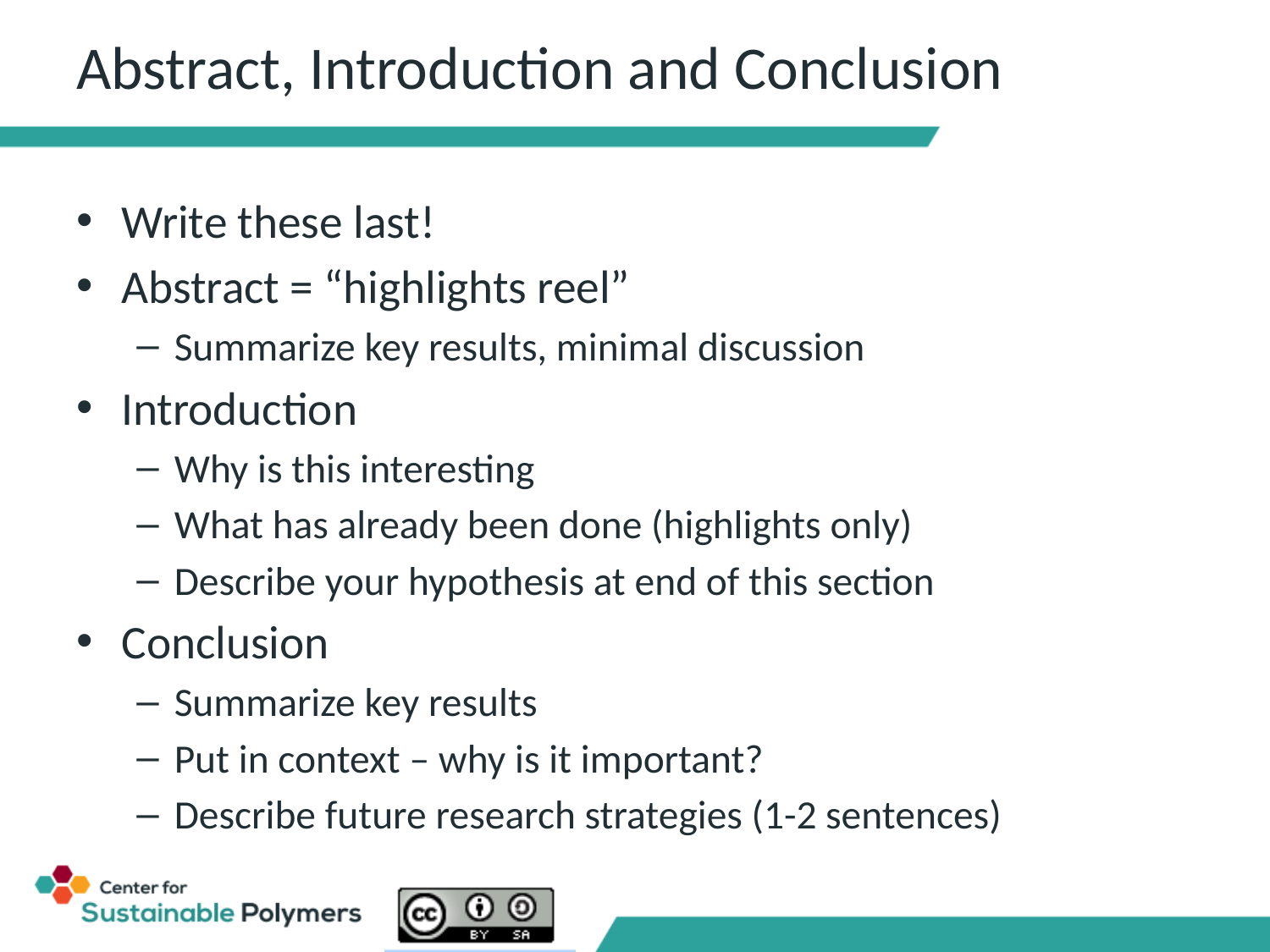

# Abstract, Introduction and Conclusion
Write these last!
Abstract = “highlights reel”
Summarize key results, minimal discussion
Introduction
Why is this interesting
What has already been done (highlights only)
Describe your hypothesis at end of this section
Conclusion
Summarize key results
Put in context – why is it important?
Describe future research strategies (1-2 sentences)